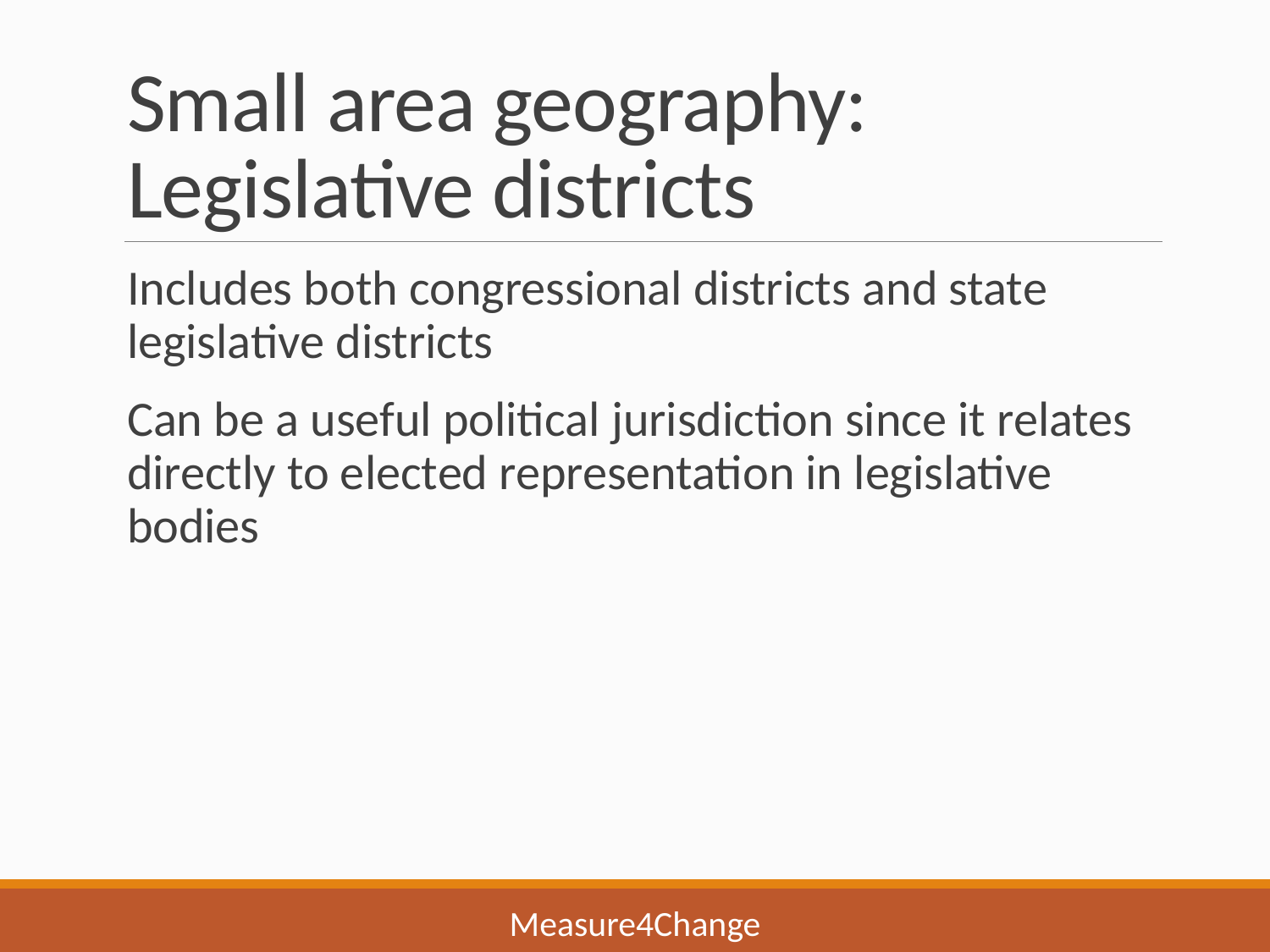

# Small area geography: Legislative districts
Includes both congressional districts and state legislative districts
Can be a useful political jurisdiction since it relates directly to elected representation in legislative bodies
Measure4Change